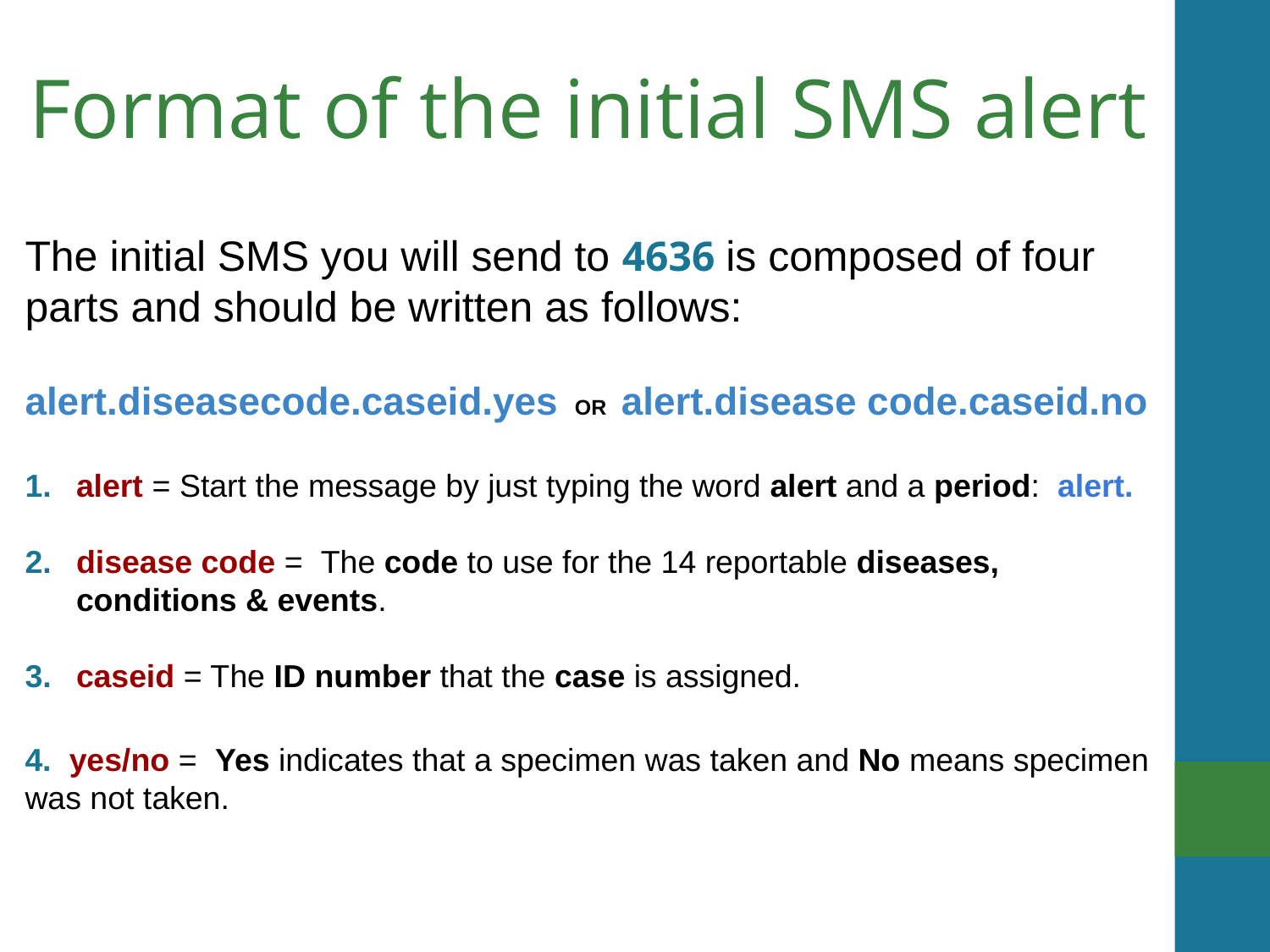

# Format of the initial SMS alert
The initial SMS you will send to 4636 is composed of four parts and should be written as follows:

alert.diseasecode.caseid.yes  OR  alert.disease code.caseid.no

alert = Start the message by just typing the word alert and a period:  alert.

disease code =  The code to use for the 14 reportable diseases, conditions & events.

caseid = The ID number that the case is assigned.

4.  yes/no =  Yes indicates that a specimen was taken and No means specimen was not taken.